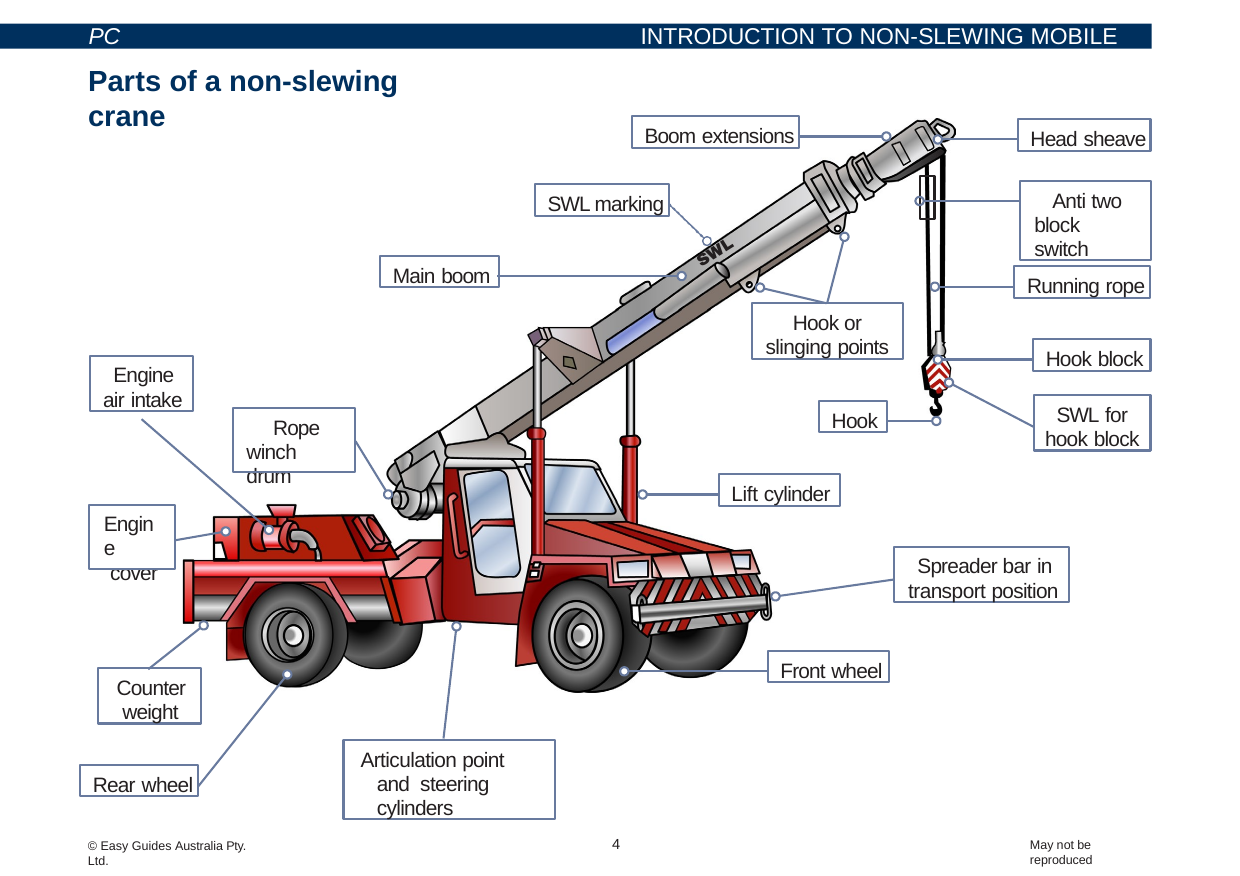

PC 1.3
INTRODUCTION TO NON-SLEWING MOBILE CRANE
Parts of a non-slewing crane
Boom extensions

Head sheave

Anti two  block switch
SWL marking

SWL
Main boom
Running rope

Hook or
slinging points
Hook block

Engine
air intake

SWL for
hook block
Hook

Rope  winch drum

Lift cylinder

Engine
cover

Spreader bar in
transport position

Front wheel

Counter
weight

Articulation point and  steering cylinders
Rear wheel
4
May not be reproduced
© Easy Guides Australia Pty. Ltd.